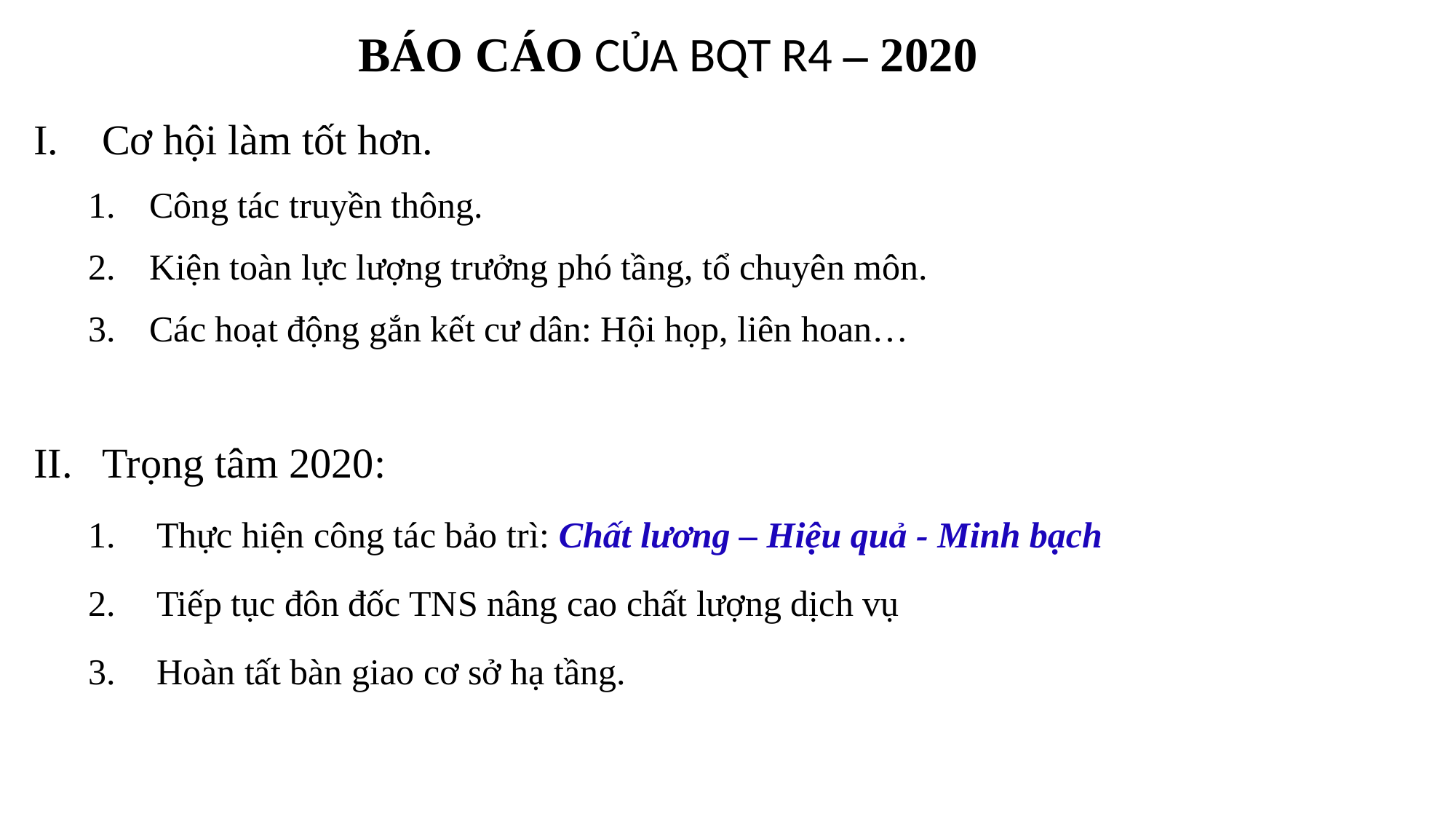

# BÁO CÁO CỦA BQT R4 – 2020
Cơ hội làm tốt hơn.
Công tác truyền thông.
Kiện toàn lực lượng trưởng phó tầng, tổ chuyên môn.
Các hoạt động gắn kết cư dân: Hội họp, liên hoan…

Trọng tâm 2020:
Thực hiện công tác bảo trì: Chất lương – Hiệu quả - Minh bạch
Tiếp tục đôn đốc TNS nâng cao chất lượng dịch vụ
Hoàn tất bàn giao cơ sở hạ tầng.